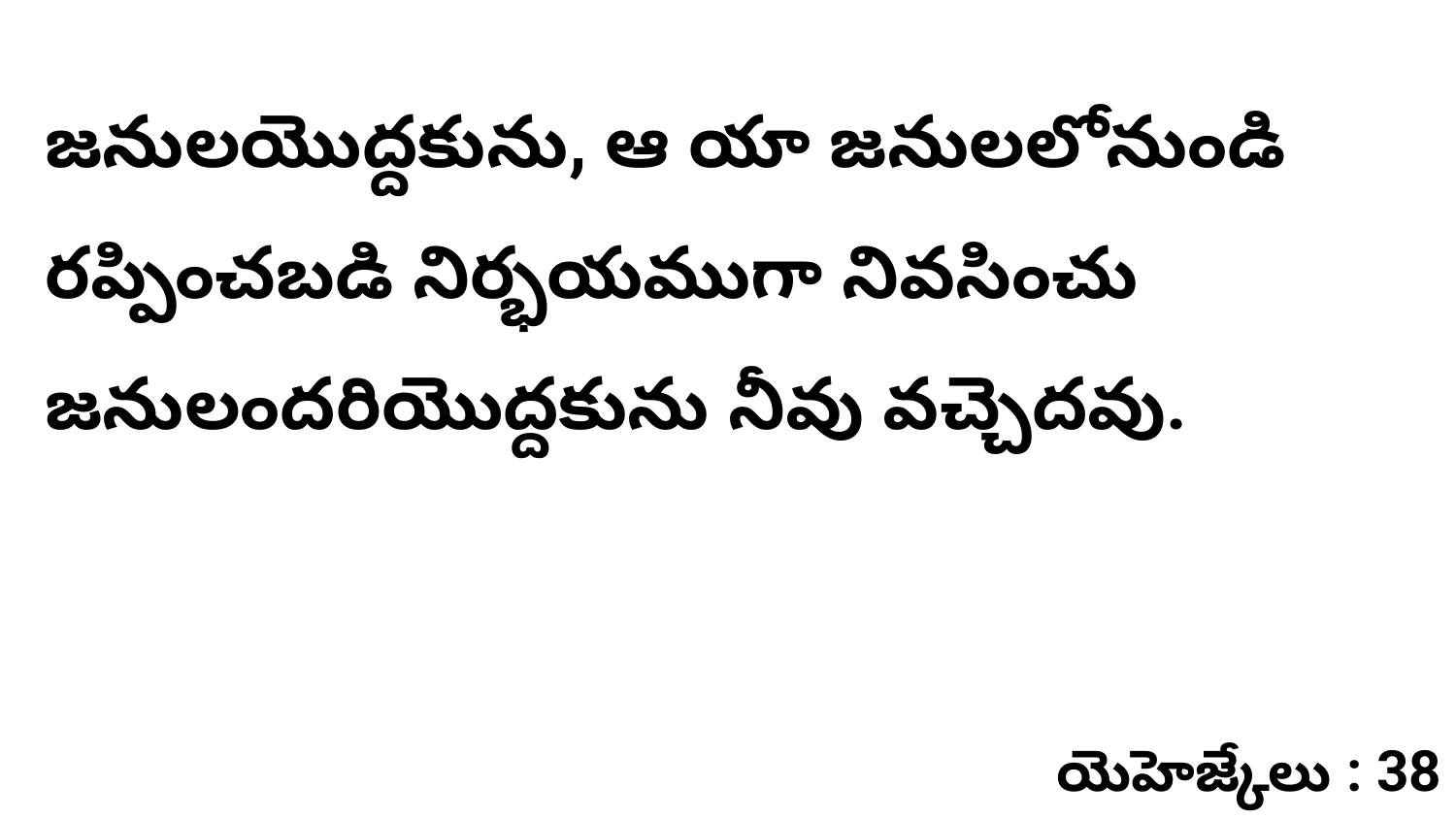

జనులయొద్దకును, ఆ యా జనులలోనుండి రప్పించబడి నిర్భయముగా నివసించు జనులందరియొద్దకును నీవు వచ్చెదవు.
యెహెజ్కేలు : 38